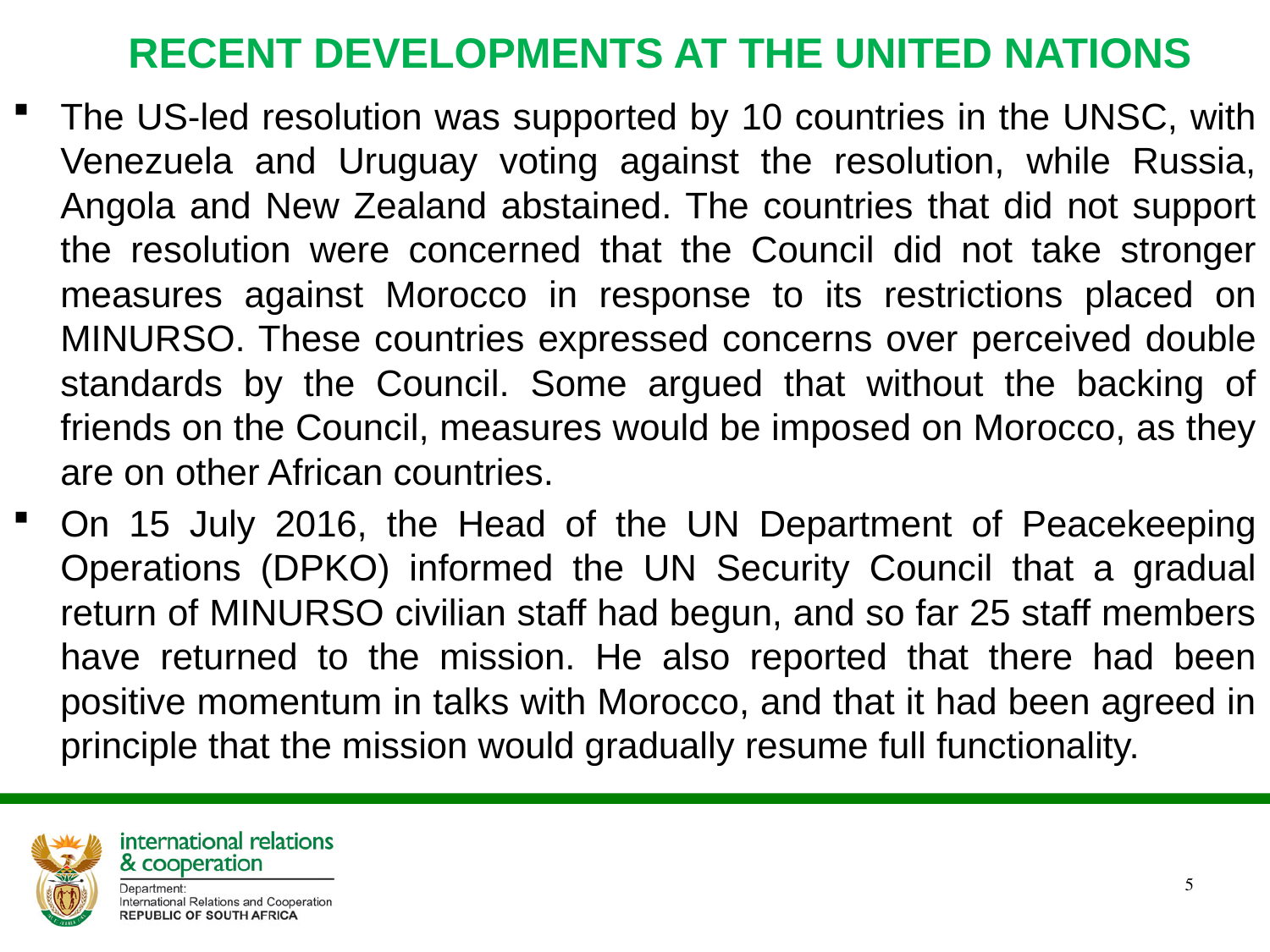

# RECENT DEVELOPMENTS AT THE UNITED NATIONS
The US-led resolution was supported by 10 countries in the UNSC, with Venezuela and Uruguay voting against the resolution, while Russia, Angola and New Zealand abstained. The countries that did not support the resolution were concerned that the Council did not take stronger measures against Morocco in response to its restrictions placed on MINURSO. These countries expressed concerns over perceived double standards by the Council. Some argued that without the backing of friends on the Council, measures would be imposed on Morocco, as they are on other African countries.
On 15 July 2016, the Head of the UN Department of Peacekeeping Operations (DPKO) informed the UN Security Council that a gradual return of MINURSO civilian staff had begun, and so far 25 staff members have returned to the mission. He also reported that there had been positive momentum in talks with Morocco, and that it had been agreed in principle that the mission would gradually resume full functionality.

5